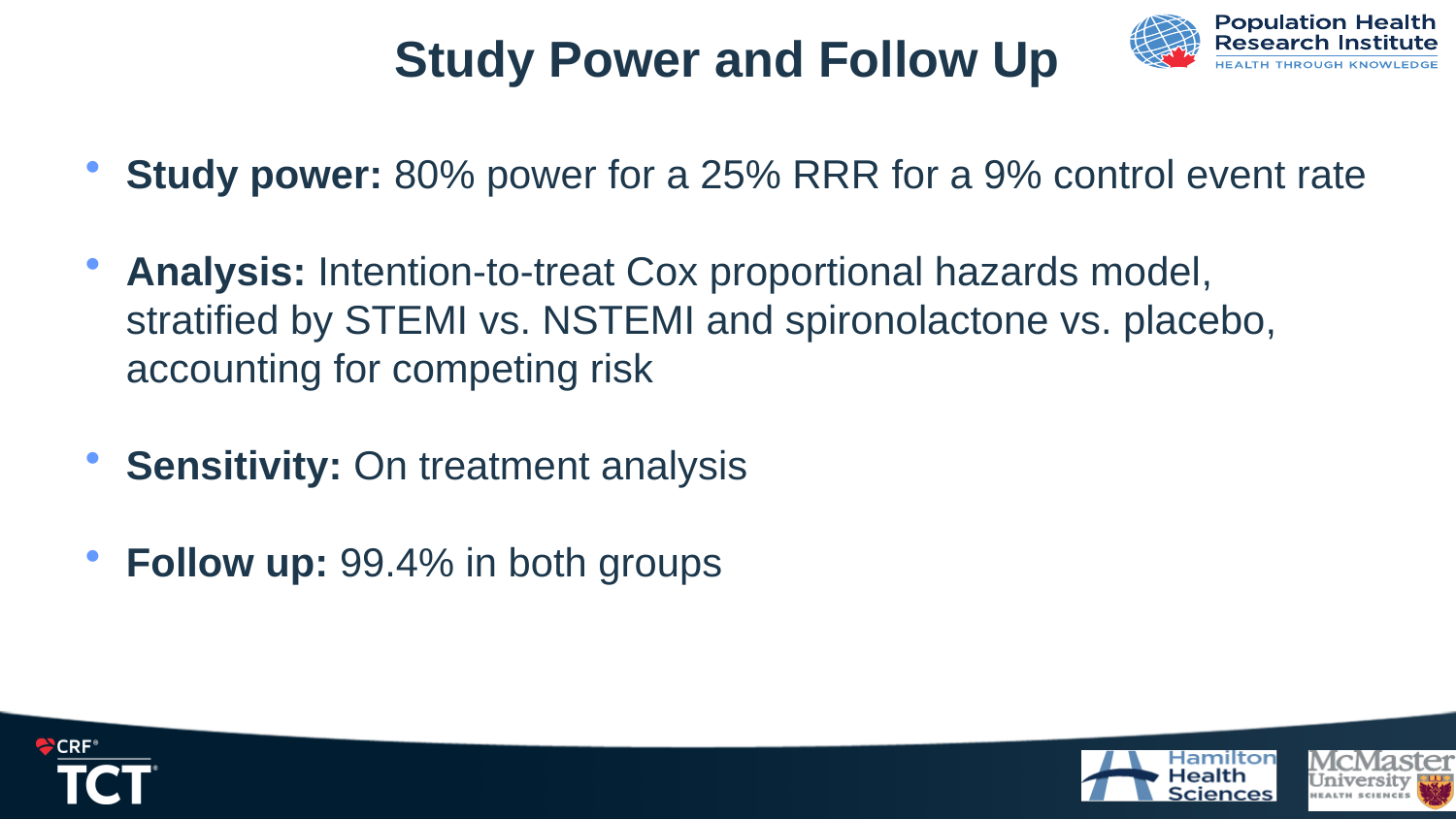

# Study Power and Follow Up
Study power: 80% power for a 25% RRR for a 9% control event rate
Analysis: Intention-to-treat Cox proportional hazards model, stratified by STEMI vs. NSTEMI and spironolactone vs. placebo, accounting for competing risk
Sensitivity: On treatment analysis
Follow up: 99.4% in both groups